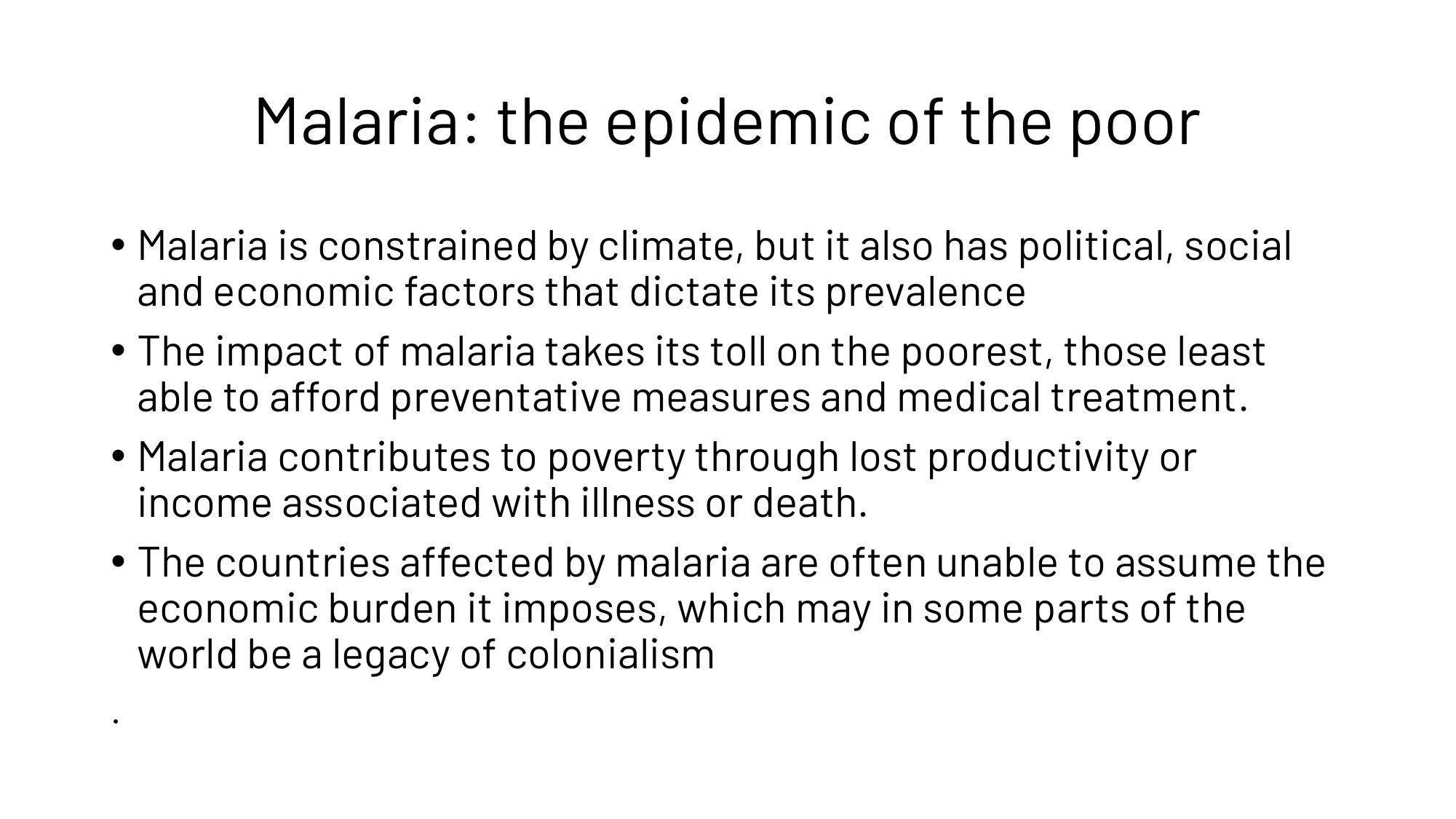

# Malaria: the epidemic of the poor
Malaria is constrained by climate, but it also has political, social and economic factors that dictate its prevalence
The impact of malaria takes its toll on the poorest, those least able to afford preventative measures and medical treatment.
Malaria contributes to poverty through lost productivity or income associated with illness or death.
The countries affected by malaria are often unable to assume the economic burden it imposes, which may in some parts of the world be a legacy of colonialism
.